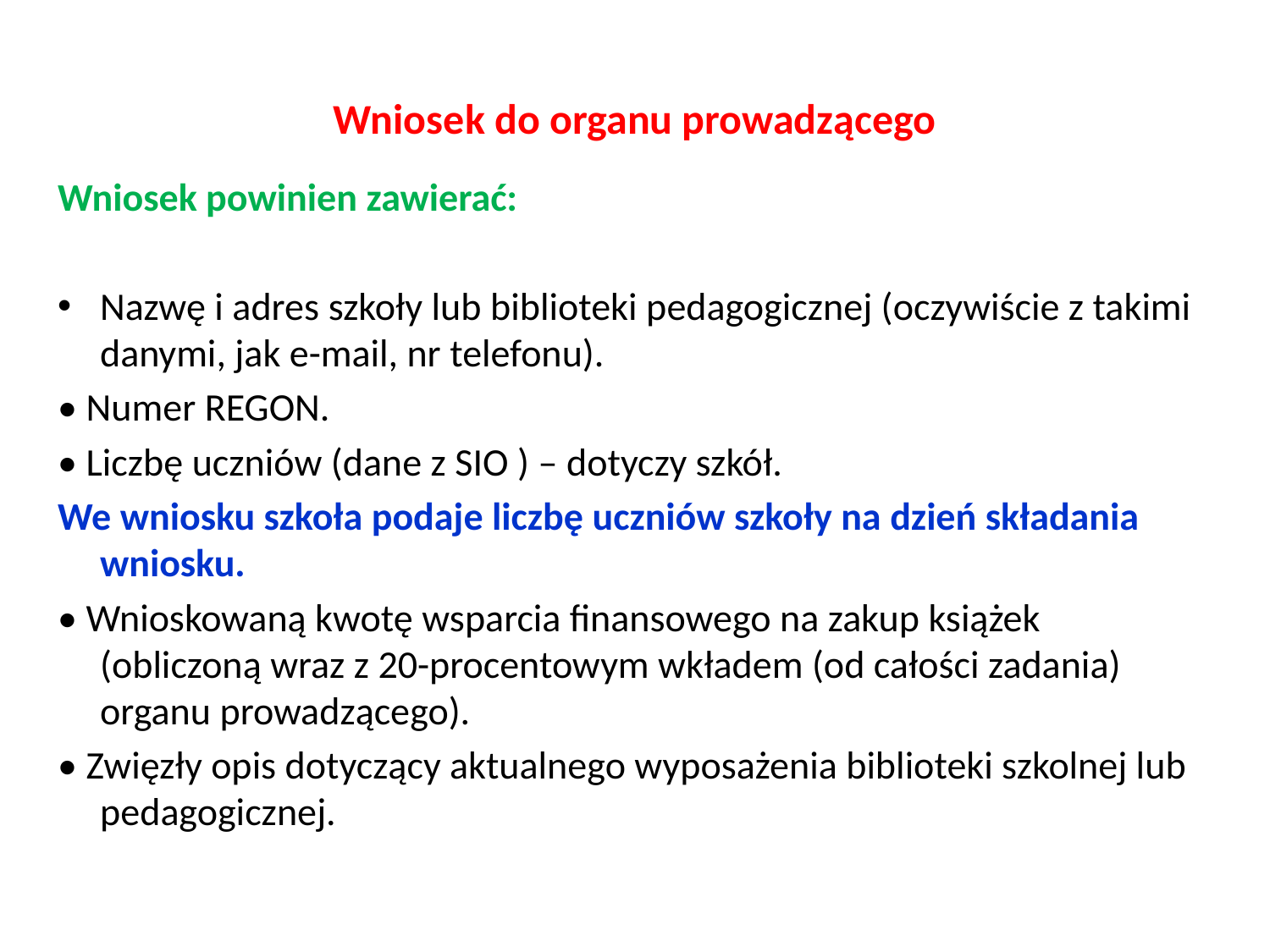

# Wniosek do organu prowadzącego
Wniosek powinien zawierać:

Nazwę i adres szkoły lub biblioteki pedagogicznej (oczywiście z takimi danymi, jak e-mail, nr telefonu).
• Numer REGON.
• Liczbę uczniów (dane z SIO ) – dotyczy szkół.
We wniosku szkoła podaje liczbę uczniów szkoły na dzień składania wniosku.
• Wnioskowaną kwotę wsparcia finansowego na zakup książek (obliczoną wraz z 20-procentowym wkładem (od całości zadania) organu prowadzącego).
• Zwięzły opis dotyczący aktualnego wyposażenia biblioteki szkolnej lub pedagogicznej.